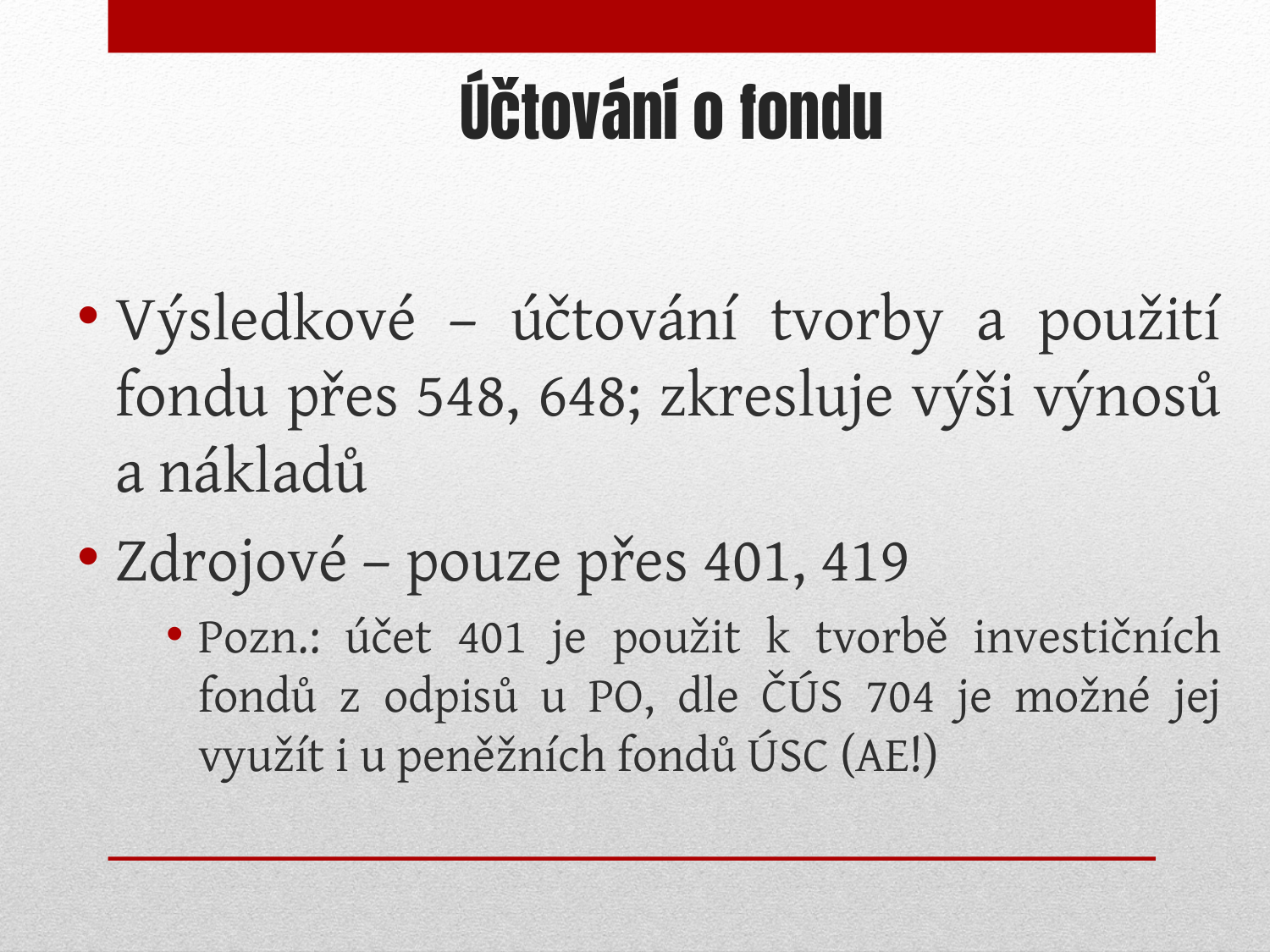

Účtování o fondu
Výsledkové – účtování tvorby a použití fondu přes 548, 648; zkresluje výši výnosů a nákladů
Zdrojové – pouze přes 401, 419
Pozn.: účet 401 je použit k tvorbě investičních fondů z odpisů u PO, dle ČÚS 704 je možné jej využít i u peněžních fondů ÚSC (AE!)